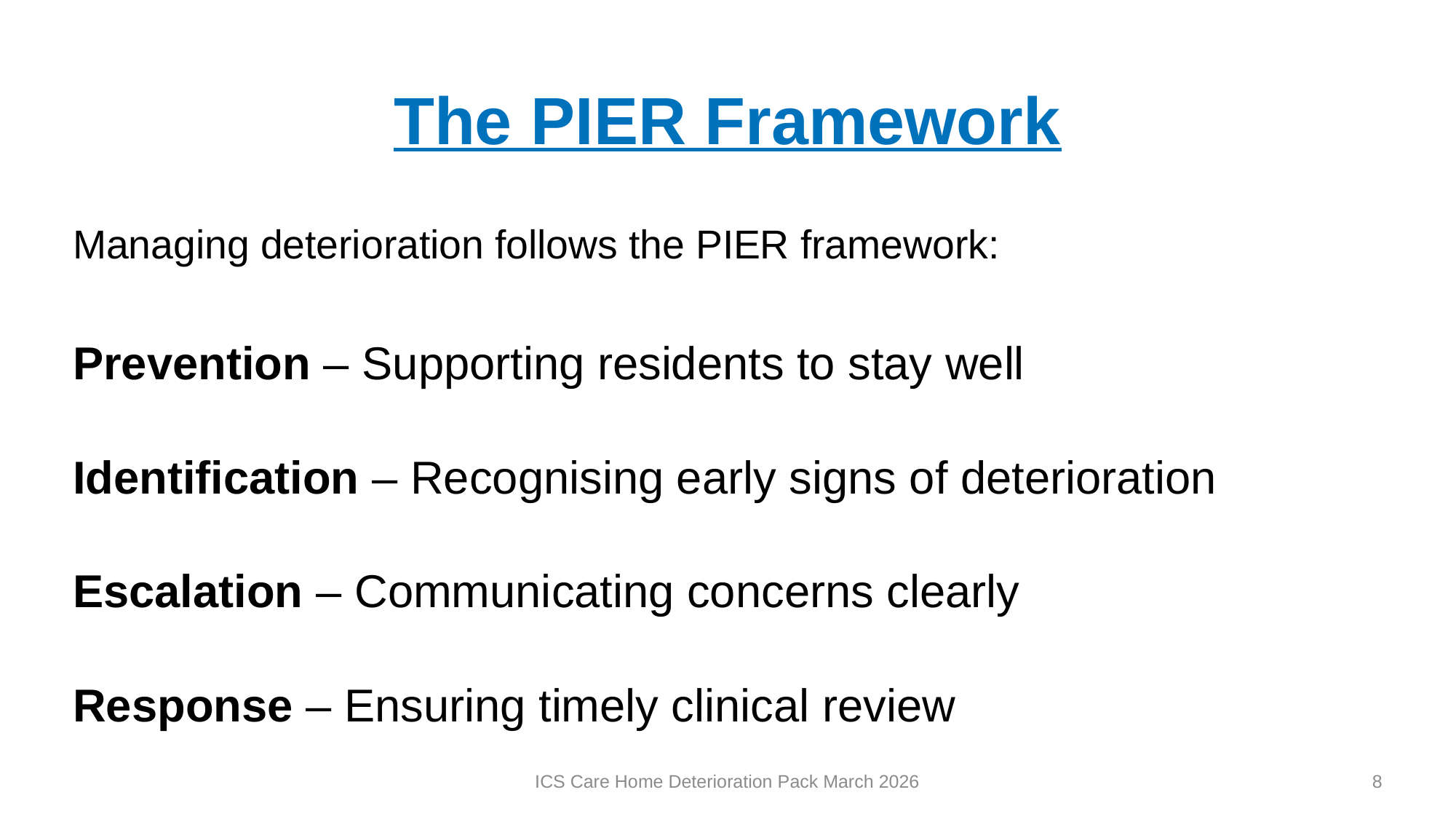

# The PIER Framework

Managing deterioration follows the PIER framework:

Prevention – Supporting residents to stay well
Identification – Recognising early signs of deterioration
Escalation – Communicating concerns clearly
Response – Ensuring timely clinical review

ICS Care Home Deterioration Pack March 2026
8